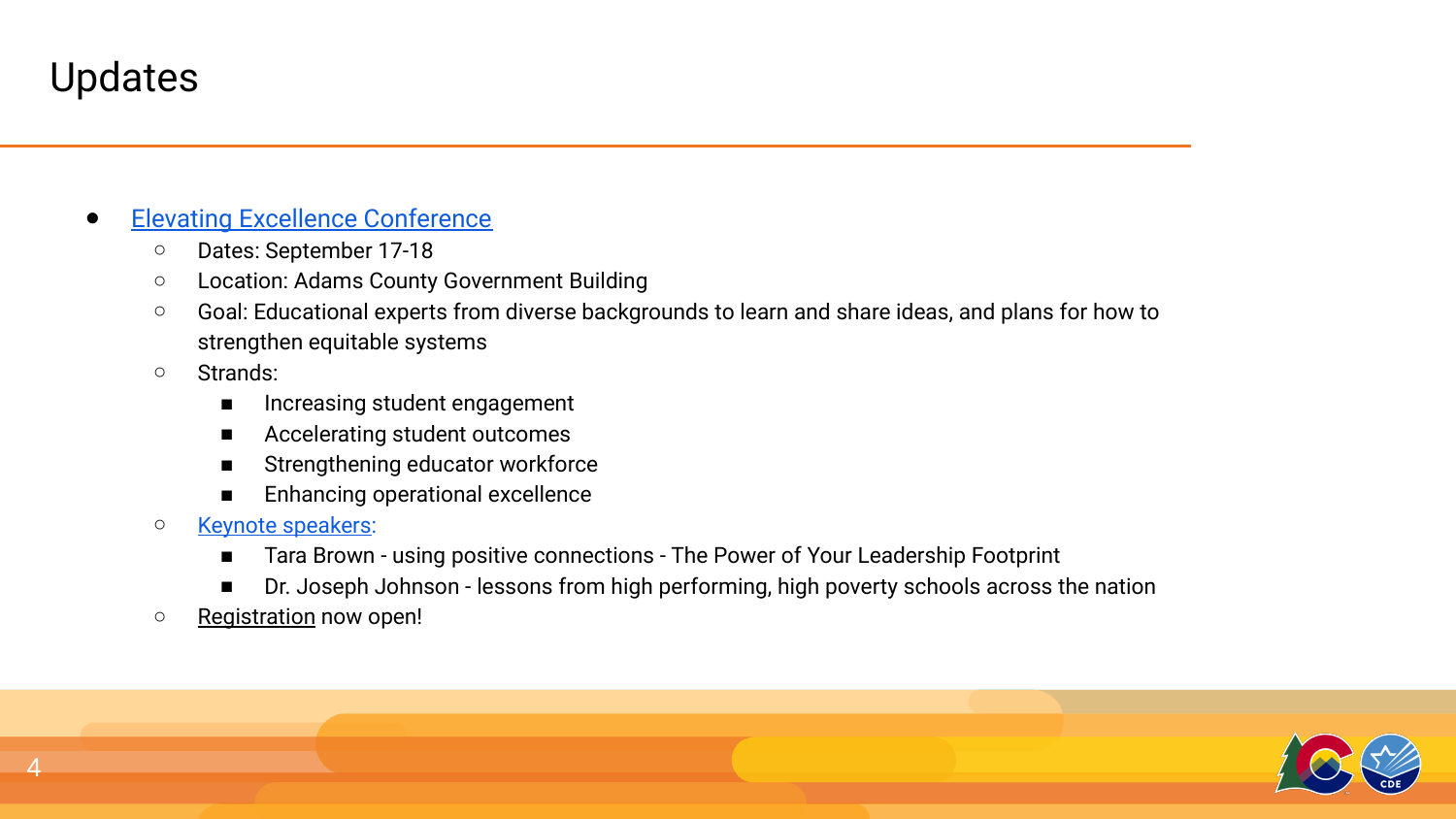

# Updates
Elevating Excellence Conference
Dates: September 17-18
Location: Adams County Government Building
Goal: Educational experts from diverse backgrounds to learn and share ideas, and plans for how to strengthen equitable systems
Strands:
Increasing student engagement
Accelerating student outcomes
Strengthening educator workforce
Enhancing operational excellence
Keynote speakers:
Tara Brown - using positive connections - The Power of Your Leadership Footprint
Dr. Joseph Johnson - lessons from high performing, high poverty schools across the nation
Registration now open!